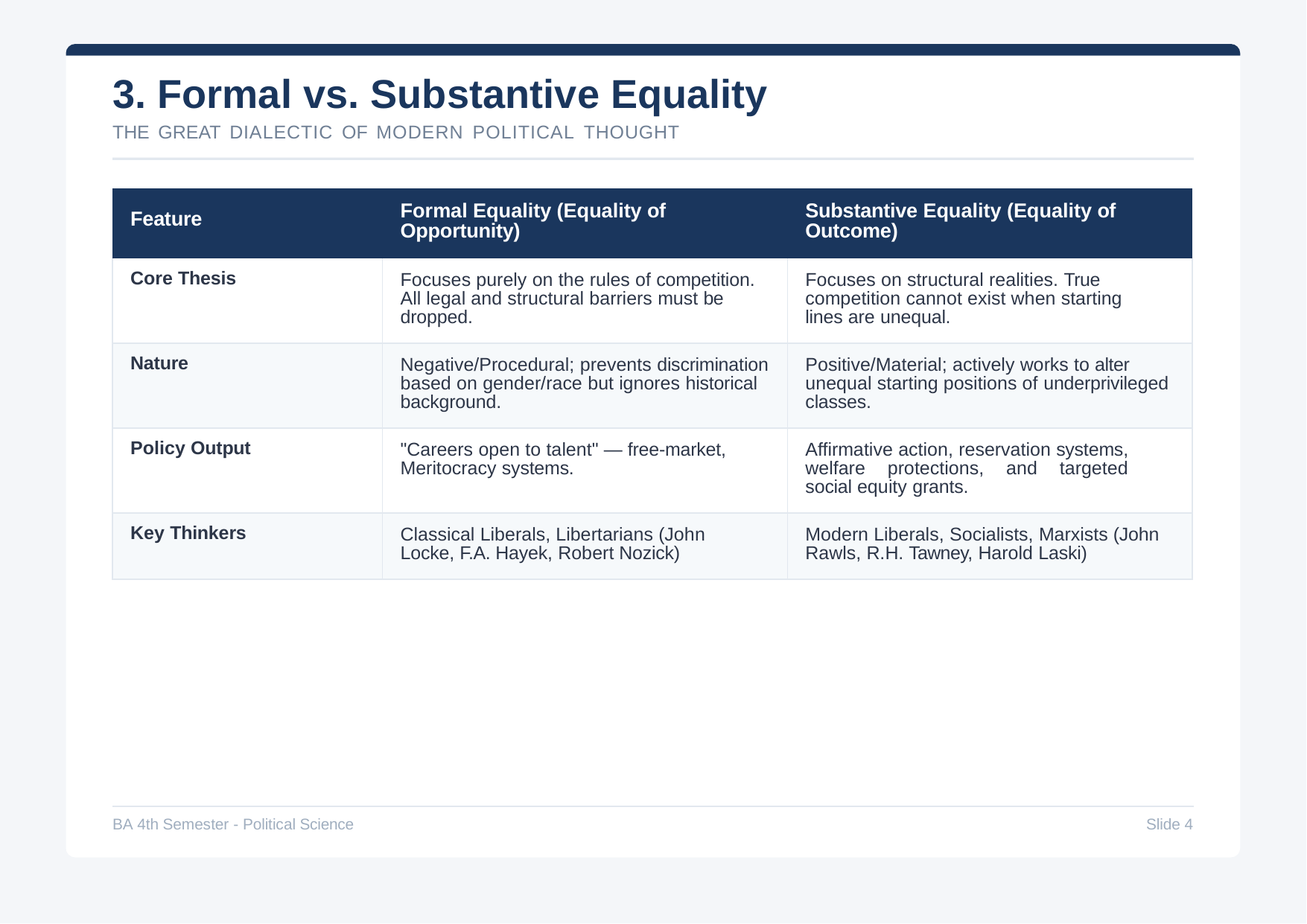

# 3. Formal vs. Substantive Equality
THE GREAT DIALECTIC OF MODERN POLITICAL THOUGHT
| Feature | Formal Equality (Equality of Opportunity) | Substantive Equality (Equality of Outcome) |
| --- | --- | --- |
| Core Thesis | Focuses purely on the rules of competition. All legal and structural barriers must be dropped. | Focuses on structural realities. True competition cannot exist when starting lines are unequal. |
| Nature | Negative/Procedural; prevents discrimination based on gender/race but ignores historical background. | Positive/Material; actively works to alter unequal starting positions of underprivileged classes. |
| Policy Output | "Careers open to talent" — free-market, Meritocracy systems. | Affirmative action, reservation systems, welfare protections, and targeted social equity grants. |
| Key Thinkers | Classical Liberals, Libertarians (John Locke, F.A. Hayek, Robert Nozick) | Modern Liberals, Socialists, Marxists (John Rawls, R.H. Tawney, Harold Laski) |

BA 4th Semester - Political Science
Slide 4